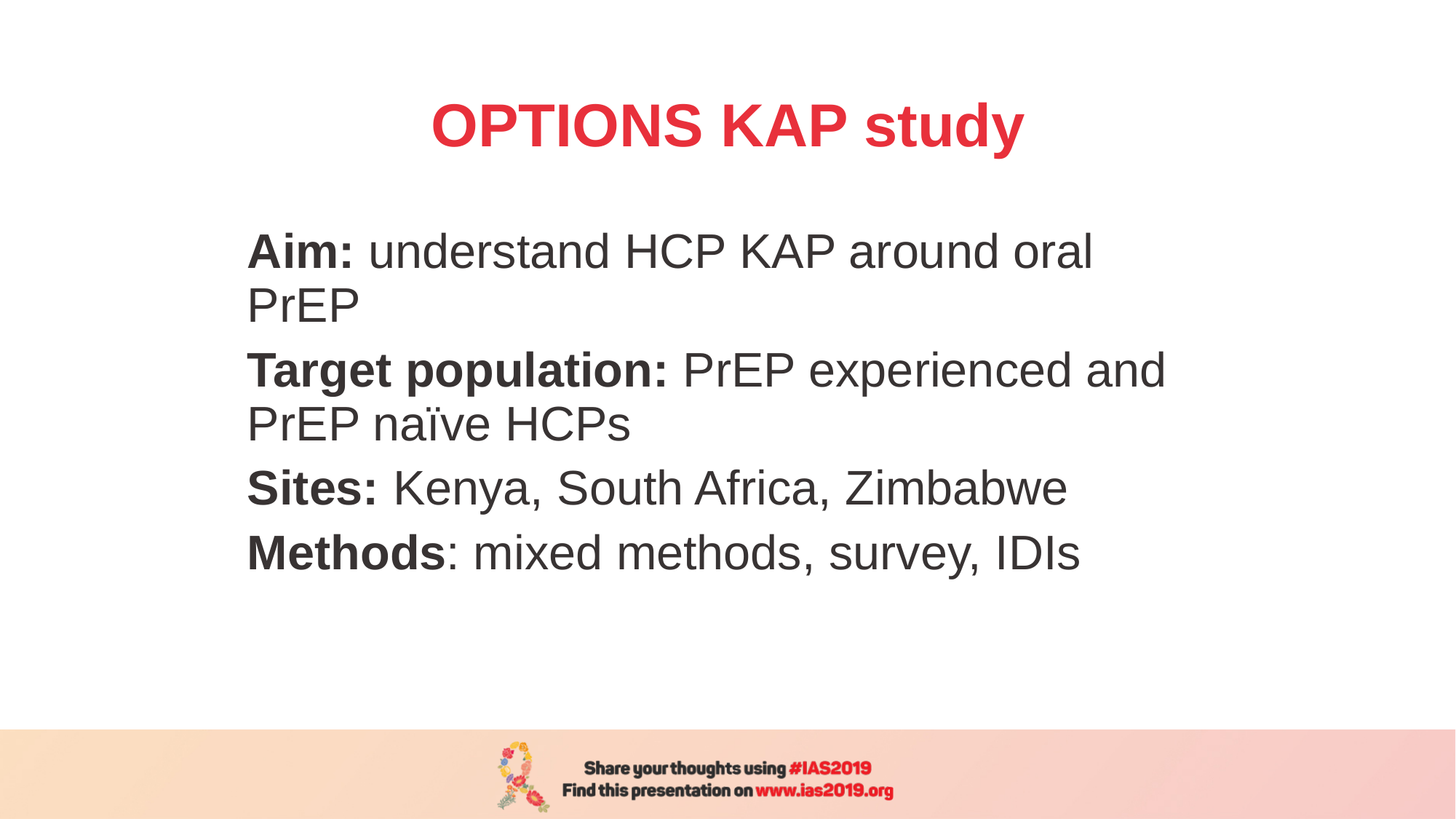

# OPTIONS KAP study
Aim: understand HCP KAP around oral PrEP
Target population: PrEP experienced and PrEP naïve HCPs
Sites: Kenya, South Africa, Zimbabwe
Methods: mixed methods, survey, IDIs